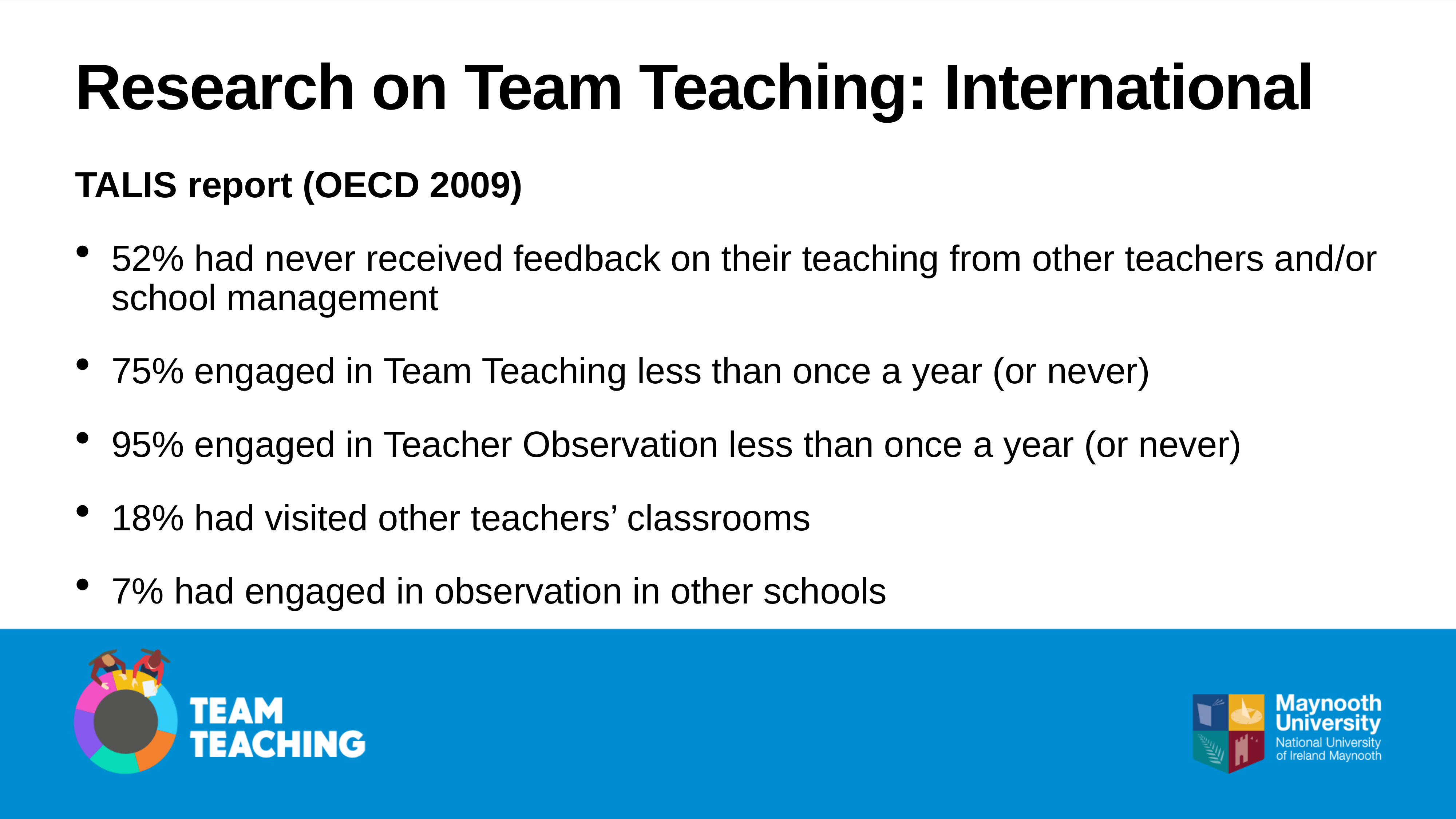

# Research on Team Teaching: International
TALIS report (OECD 2009)
52% had never received feedback on their teaching from other teachers and/or school management
75% engaged in Team Teaching less than once a year (or never)
95% engaged in Teacher Observation less than once a year (or never)
18% had visited other teachers’ classrooms
7% had engaged in observation in other schools